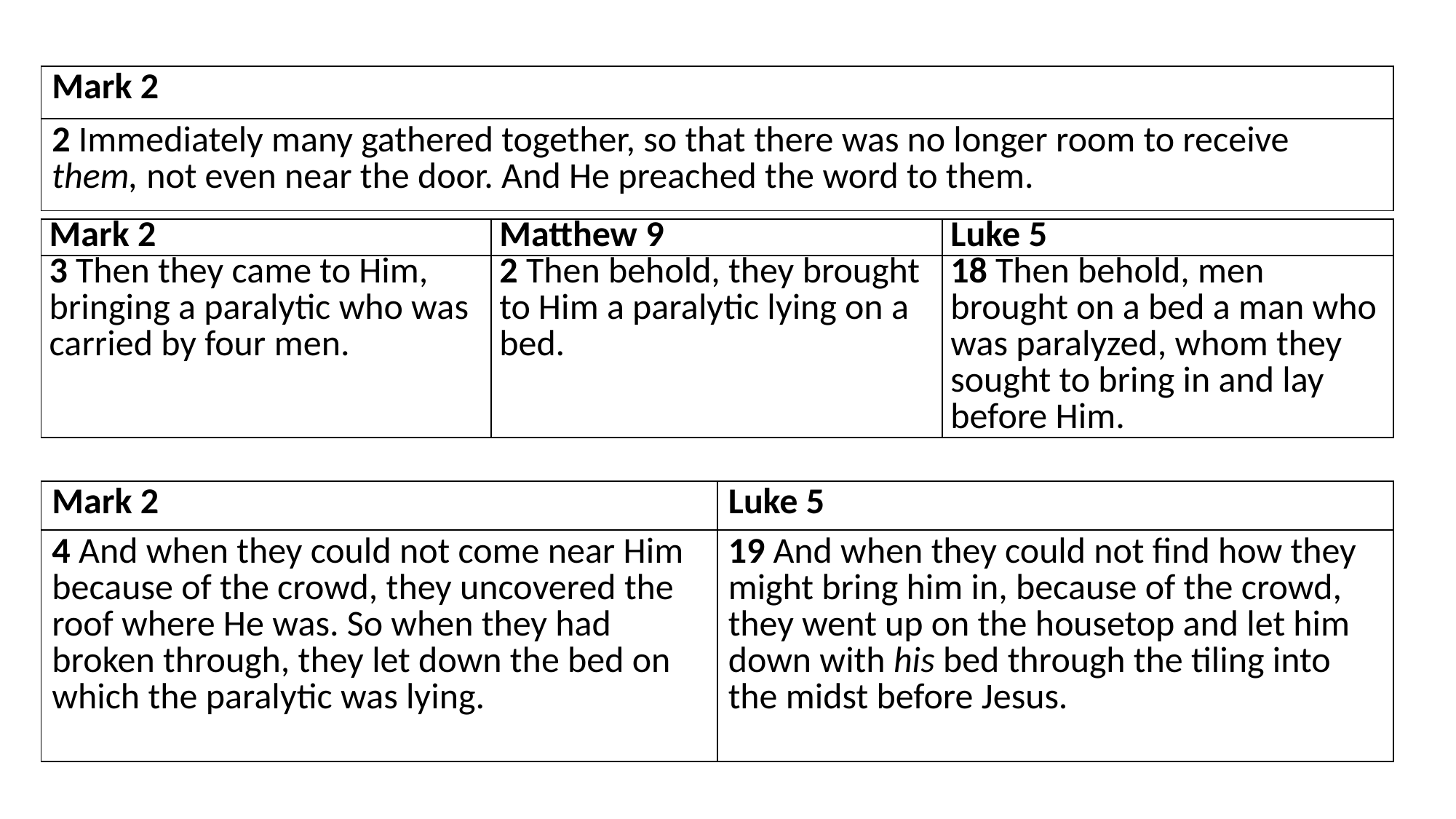

| Mark 2 |
| --- |
| 2 Immediately many gathered together, so that there was no longer room to receive them, not even near the door. And He preached the word to them. |
| Mark 2 | Matthew 9 | Luke 5 |
| --- | --- | --- |
| 3 Then they came to Him, bringing a paralytic who was carried by four men. | 2 Then behold, they brought to Him a paralytic lying on a bed. | 18 Then behold, men brought on a bed a man who was paralyzed, whom they sought to bring in and lay before Him. |
| Mark 2 | Luke 5 |
| --- | --- |
| 4 And when they could not come near Him because of the crowd, they uncovered the roof where He was. So when they had broken through, they let down the bed on which the paralytic was lying. | 19 And when they could not find how they might bring him in, because of the crowd, they went up on the housetop and let him down with his bed through the tiling into the midst before Jesus. |